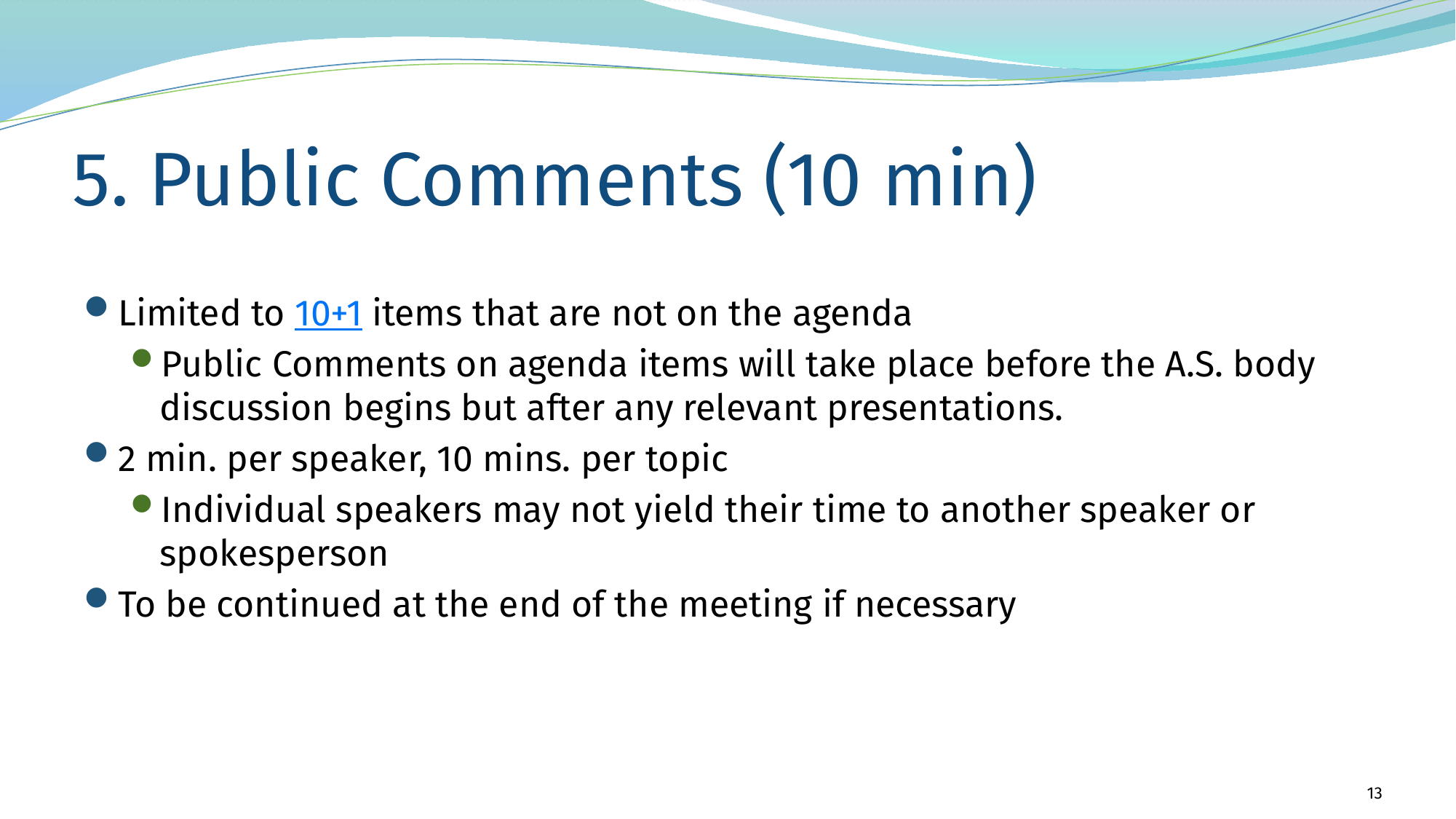

# 5. Public Comments (10 min)

Limited to 10+1 items that are not on the agenda
Public Comments on agenda items will take place before the A.S. body discussion begins but after any relevant presentations.
2 min. per speaker, 10 mins. per topic
Individual speakers may not yield their time to another speaker or spokesperson
To be continued at the end of the meeting if necessary

13